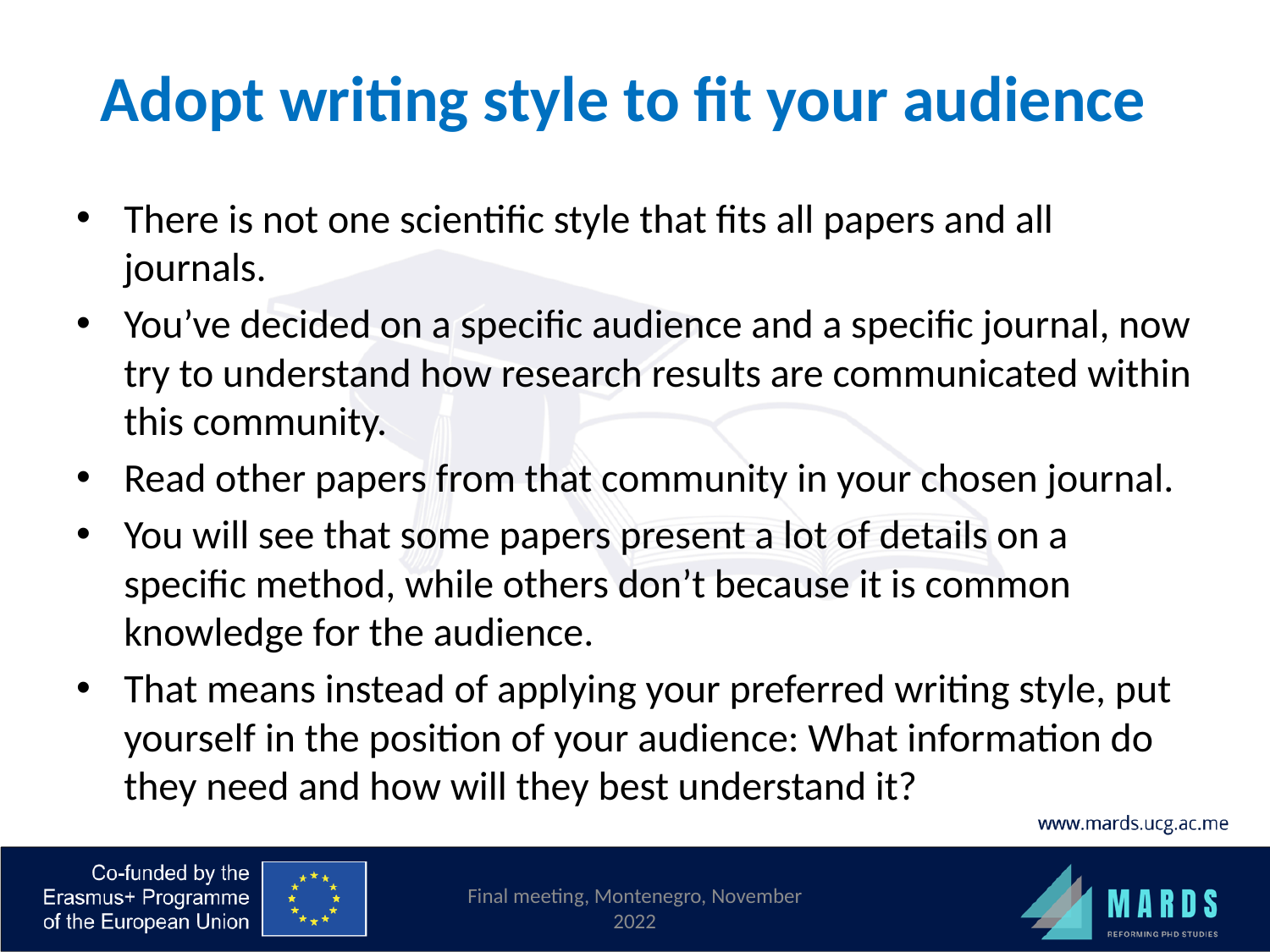

# Adopt writing style to fit your audience
There is not one scientific style that fits all papers and all journals.
You’ve decided on a specific audience and a specific journal, now try to understand how research results are communicated within this community.
Read other papers from that community in your chosen journal.
You will see that some papers present a lot of details on a specific method, while others don’t because it is common knowledge for the audience.
That means instead of applying your preferred writing style, put yourself in the position of your audience: What information do they need and how will they best understand it?
Final meeting, Montenegro, November 2022